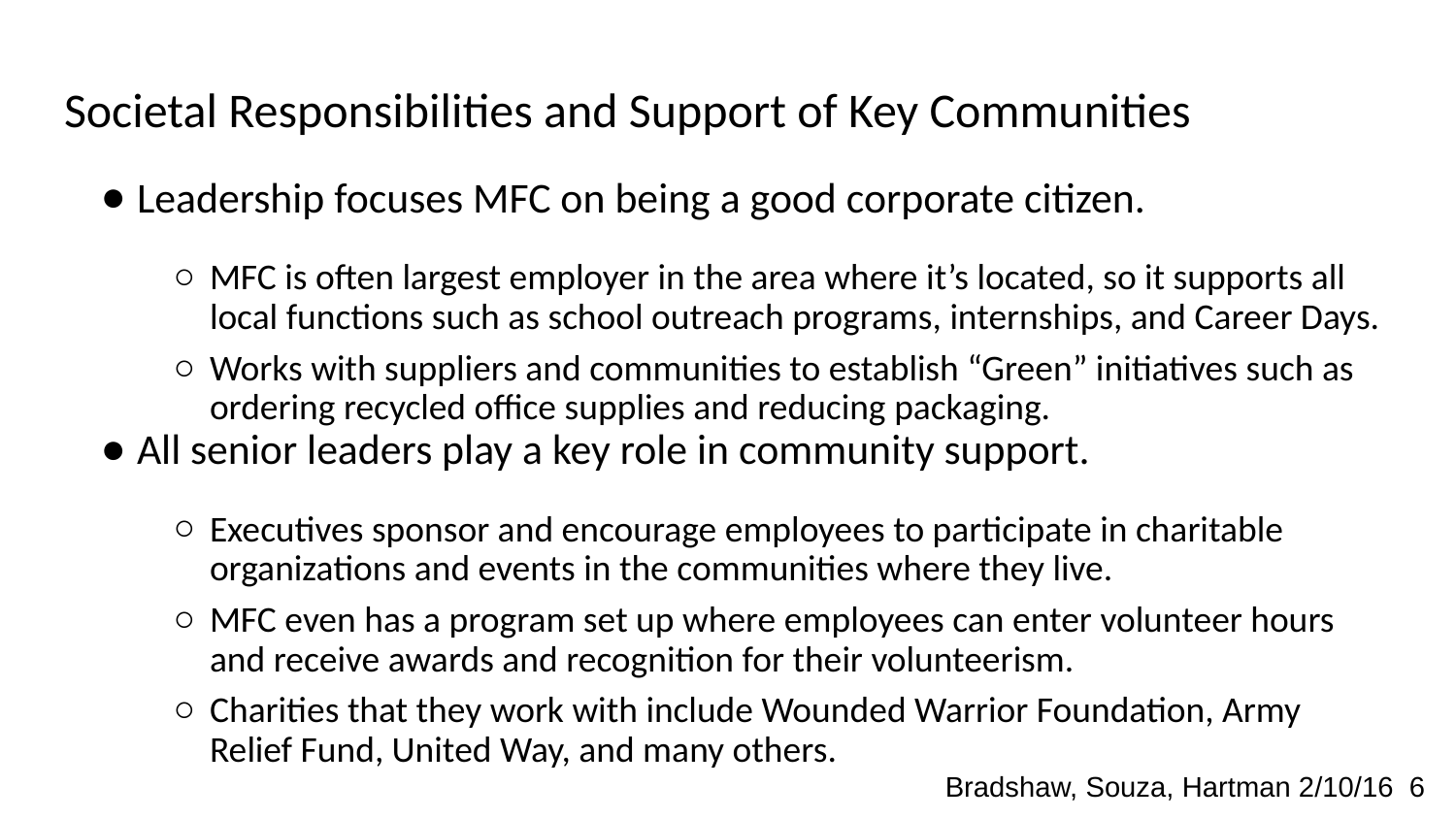

# Societal Responsibilities and Support of Key Communities
Leadership focuses MFC on being a good corporate citizen.
MFC is often largest employer in the area where it’s located, so it supports all local functions such as school outreach programs, internships, and Career Days.
Works with suppliers and communities to establish “Green” initiatives such as ordering recycled office supplies and reducing packaging.
All senior leaders play a key role in community support.
Executives sponsor and encourage employees to participate in charitable organizations and events in the communities where they live.
MFC even has a program set up where employees can enter volunteer hours and receive awards and recognition for their volunteerism.
Charities that they work with include Wounded Warrior Foundation, Army Relief Fund, United Way, and many others.

Bradshaw, Souza, Hartman 2/10/16  6